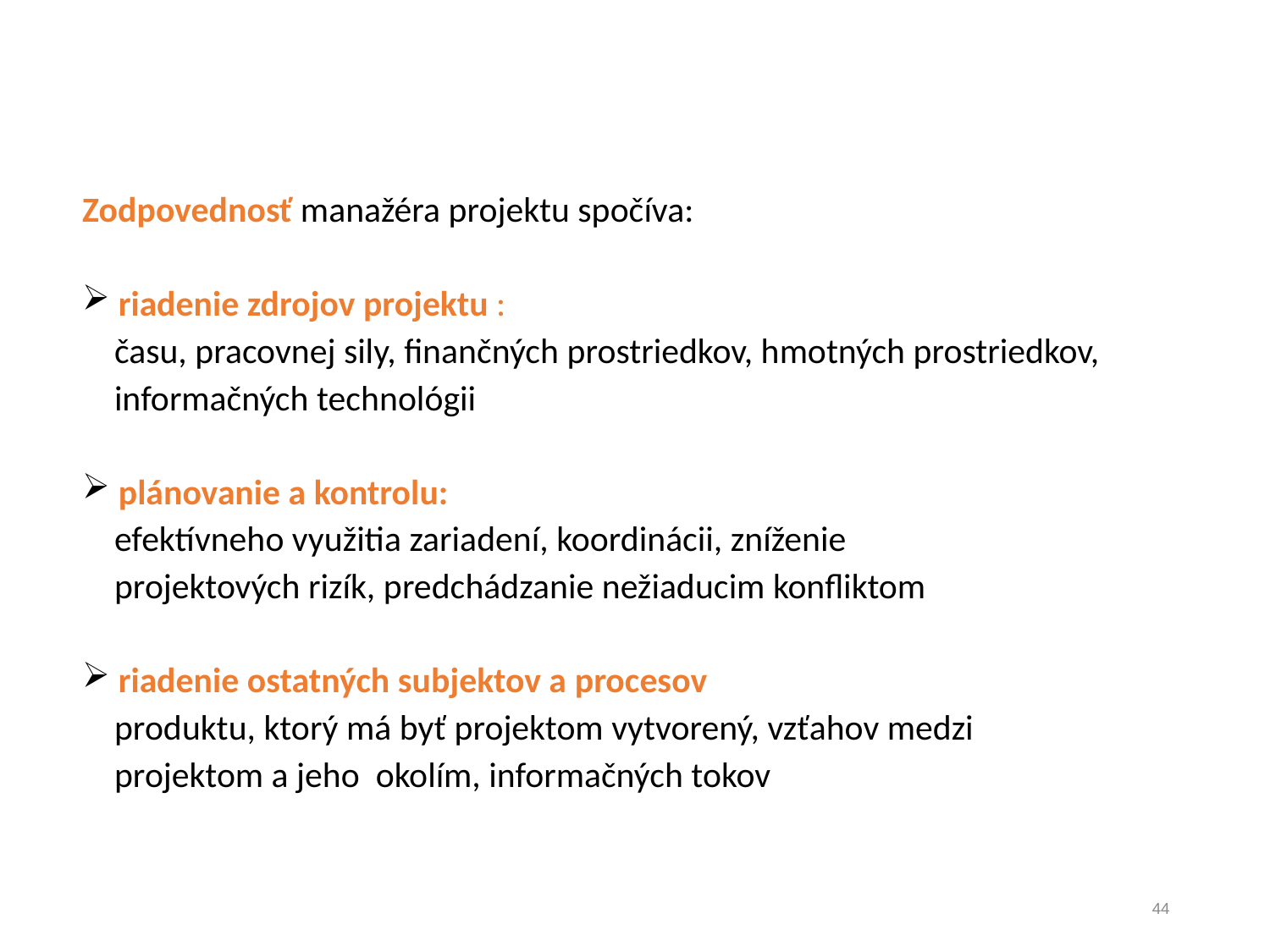

Zodpovednosť manažéra projektu spočíva:

 riadenie zdrojov projektu :
    času, pracovnej sily, finančných prostriedkov, hmotných prostriedkov,
    informačných technológii

 plánovanie a kontrolu:
    efektívneho využitia zariadení, koordinácii, zníženie
    projektových rizík, predchádzanie nežiaducim konfliktom

 riadenie ostatných subjektov a procesov
    produktu, ktorý má byť projektom vytvorený, vzťahov medzi
    projektom a jeho  okolím, informačných tokov

44